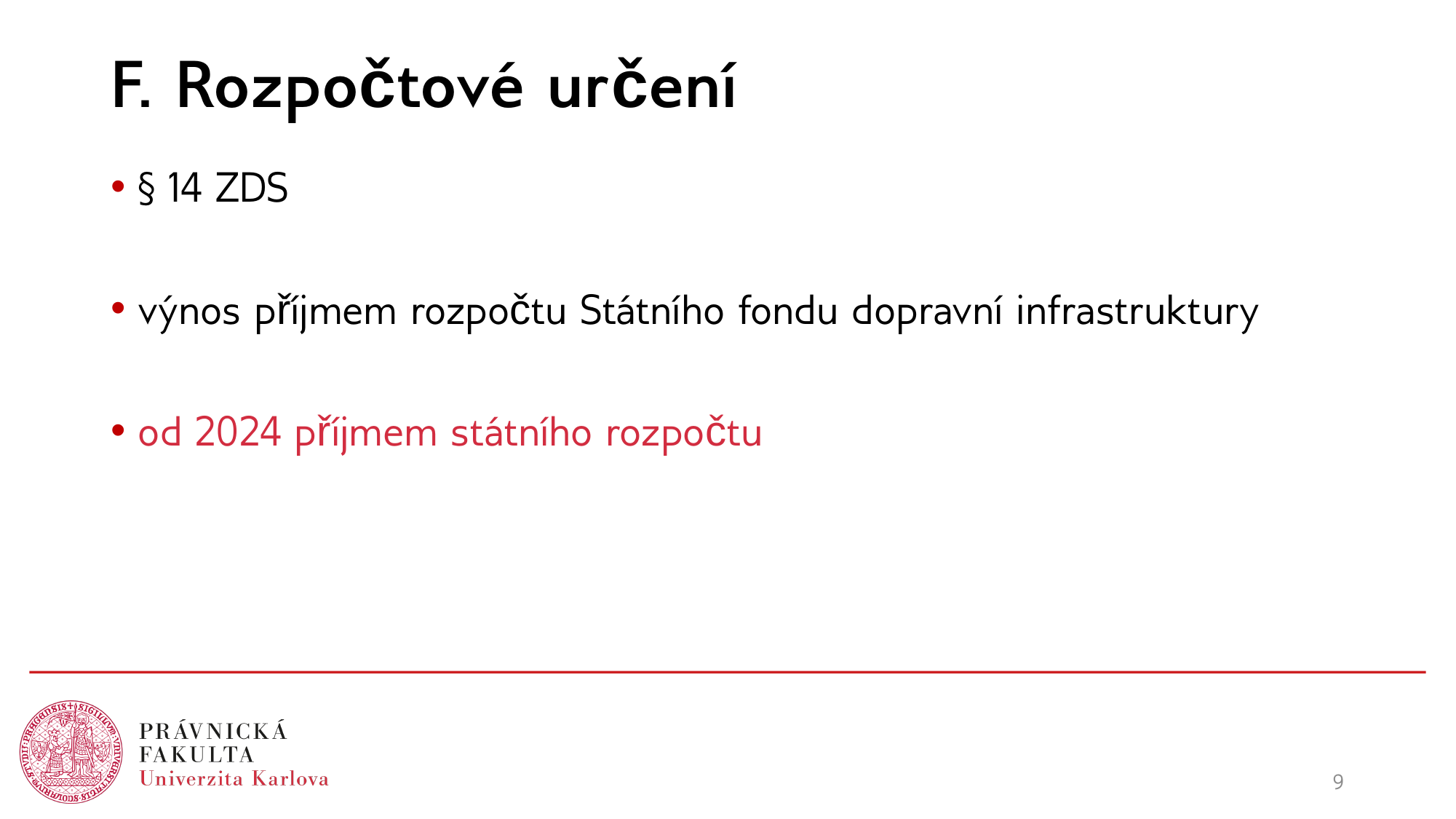

# F. Rozpočtové určení
§ 14 ZDS

výnos příjmem rozpočtu Státního fondu dopravní infrastruktury

od 2024 příjmem státního rozpočtu
9